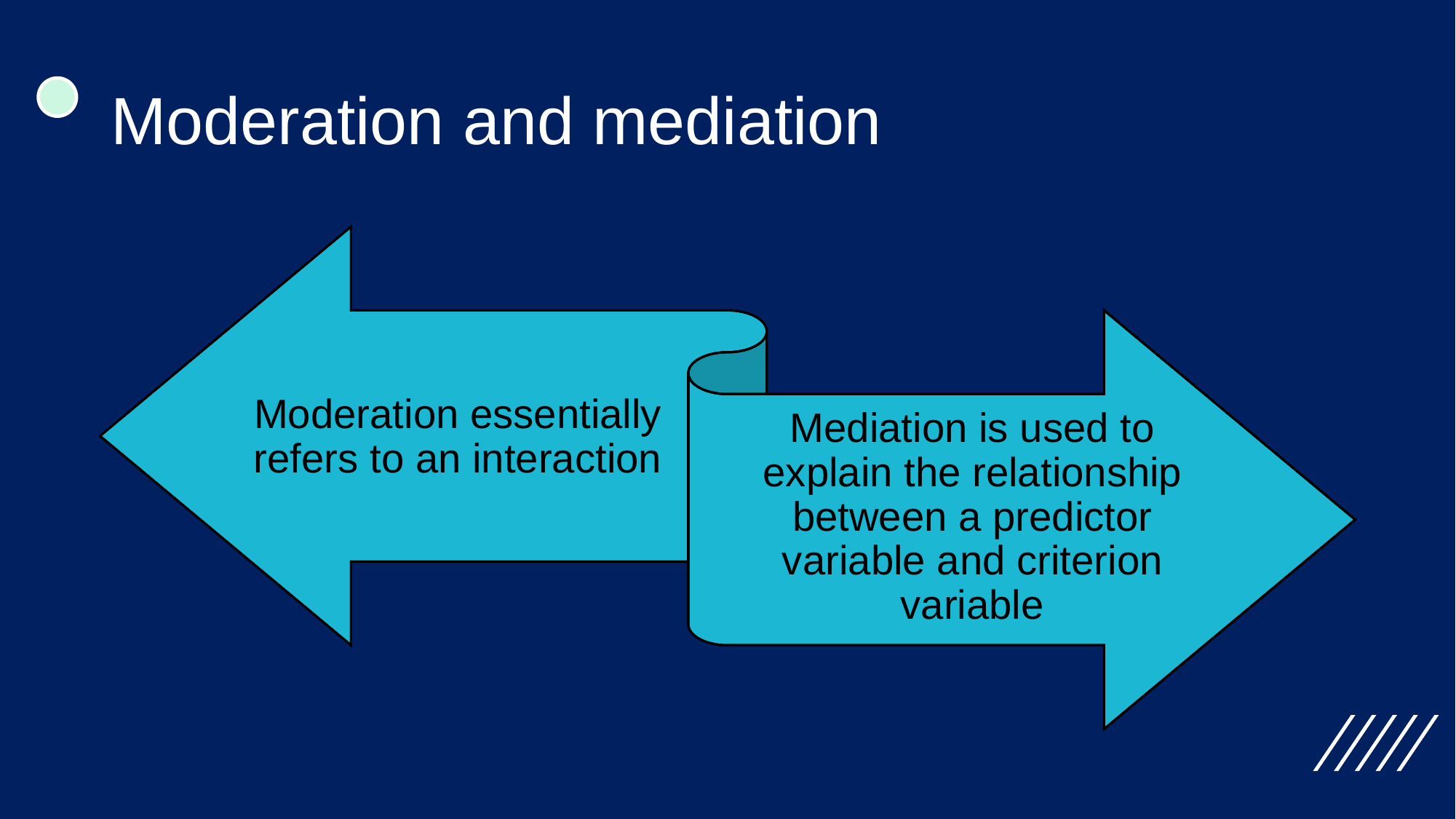

# Moderation and mediation

Moderation essentially refers to an interaction

Mediation is used to explain the relationship between a predictor variable and criterion variable